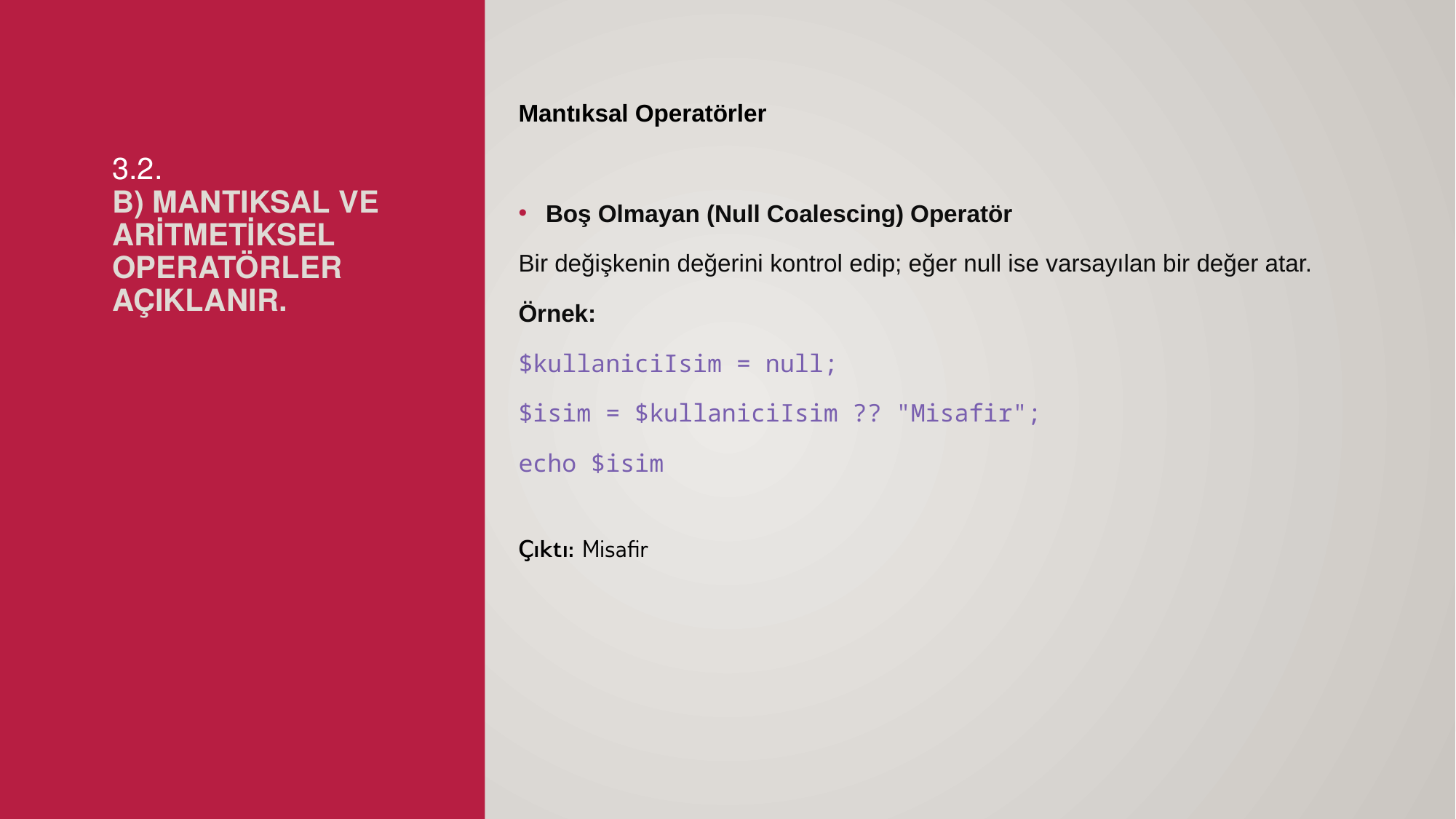

Mantıksal Operatörler

Boş Olmayan (Null Coalescing) Operatör
Bir değişkenin değerini kontrol edip; eğer null ise varsayılan bir değer atar.
Örnek:
$kullaniciIsim = null;
$isim = $kullaniciIsim ?? "Misafir";
echo $isim
Çıktı: Misafir
# 3.2. b) Mantıksal ve aritmetiksel operatörler açıklanır.